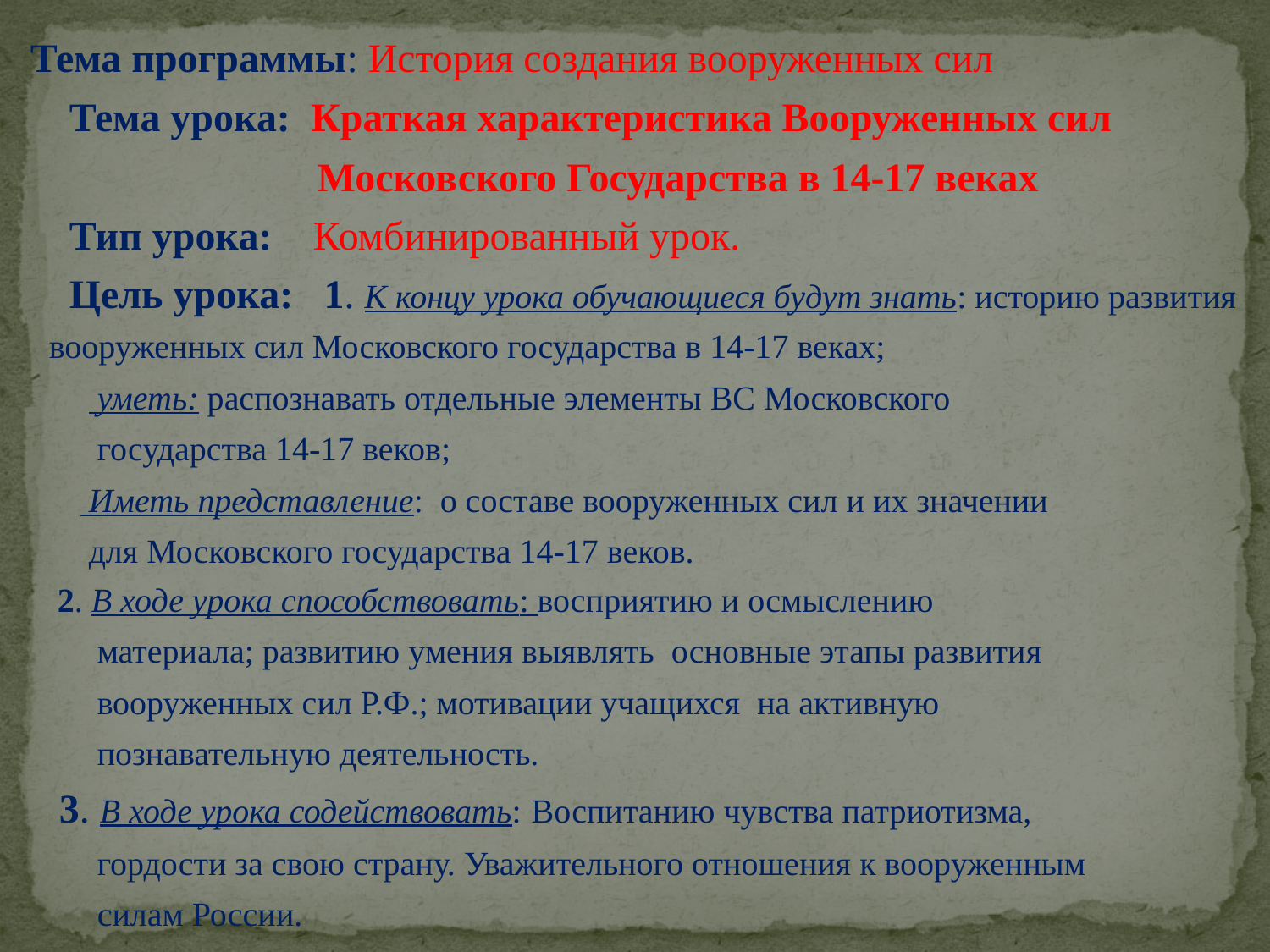

Тема программы: История создания вооруженных сил
  Тема урока:  Краткая характеристика Вооруженных сил
                              Московского Государства в 14-17 веках
  Тип урока:    Комбинированный урок.
  Цель урока:   1. К концу урока обучающиеся будут знать: историю развития вооруженных сил Московского государства в 14-17 веках;
          уметь: распознавать отдельные элементы ВС Московского
          государства 14-17 веков;
         Иметь представление:  о составе вооруженных сил и их значении
         для Московского государства 14-17 веков.
 2. В ходе урока способствовать: восприятию и осмыслению
          материала; развитию умения выявлять  основные этапы развития
          вооруженных сил Р.Ф.; мотивации учащихся  на активную
          познавательную деятельность.
 3. В ходе урока содействовать: Воспитанию чувства патриотизма,
          гордости за свою страну. Уважительного отношения к вооруженным
          силам России.